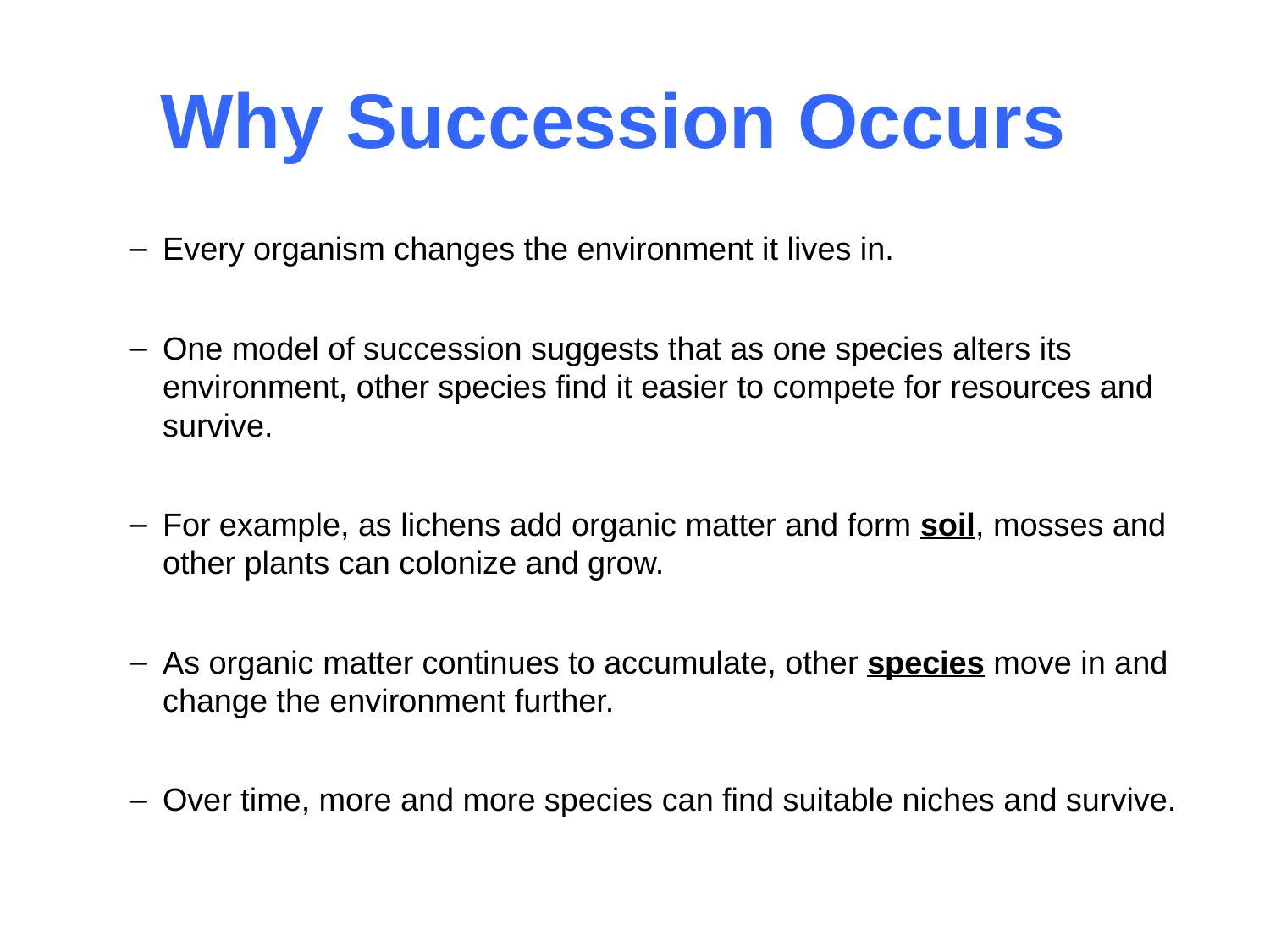

# Why Succession Occurs
Every organism changes the environment it lives in.

One model of succession suggests that as one species alters its environment, other species find it easier to compete for resources and survive.

For example, as lichens add organic matter and form soil, mosses and other plants can colonize and grow.

As organic matter continues to accumulate, other species move in and change the environment further.

Over time, more and more species can find suitable niches and survive.